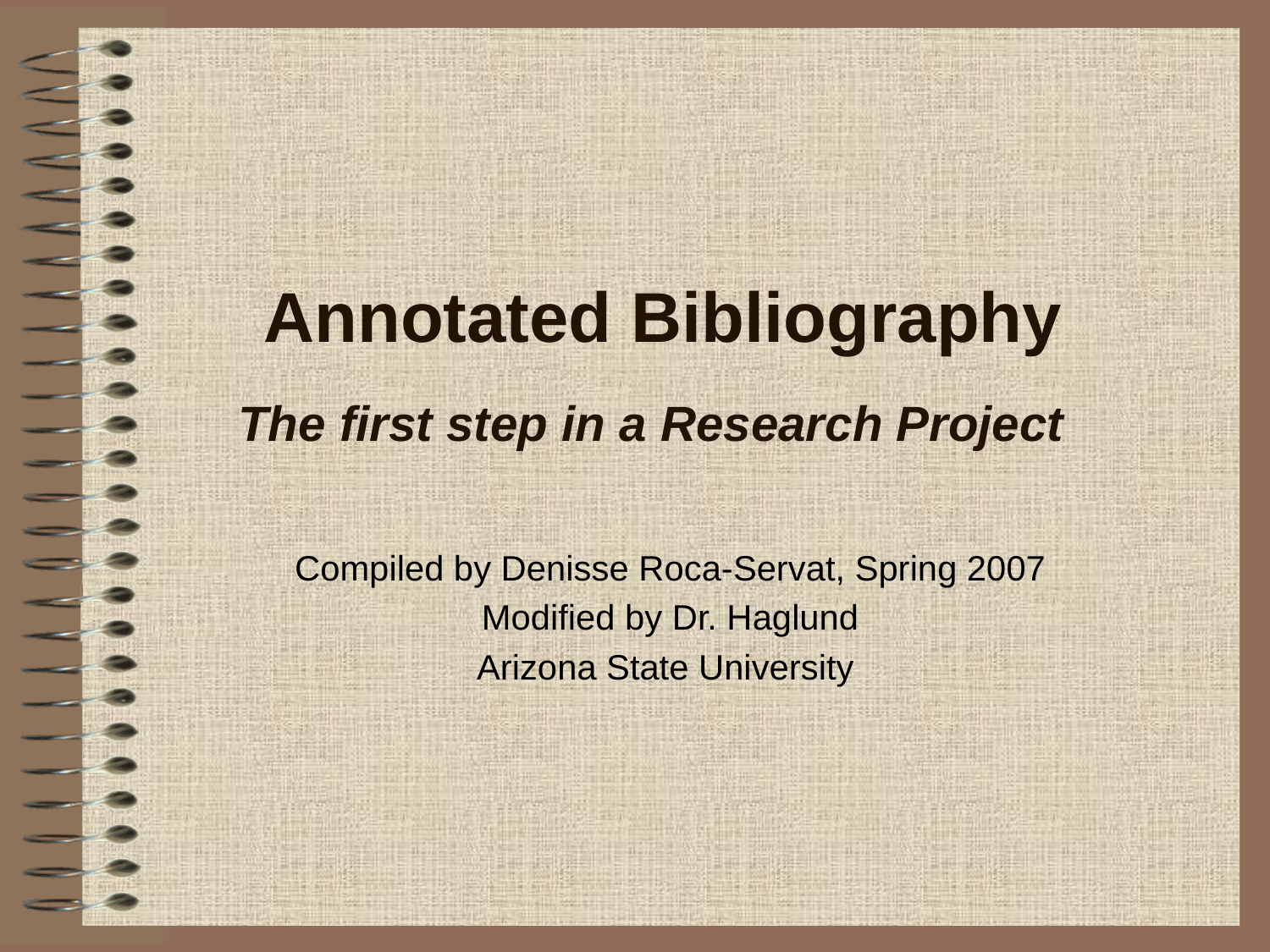

# Annotated Bibliography The first step in a Research Project
Compiled by Denisse Roca-Servat, Spring 2007
Modified by Dr. Haglund
Arizona State University